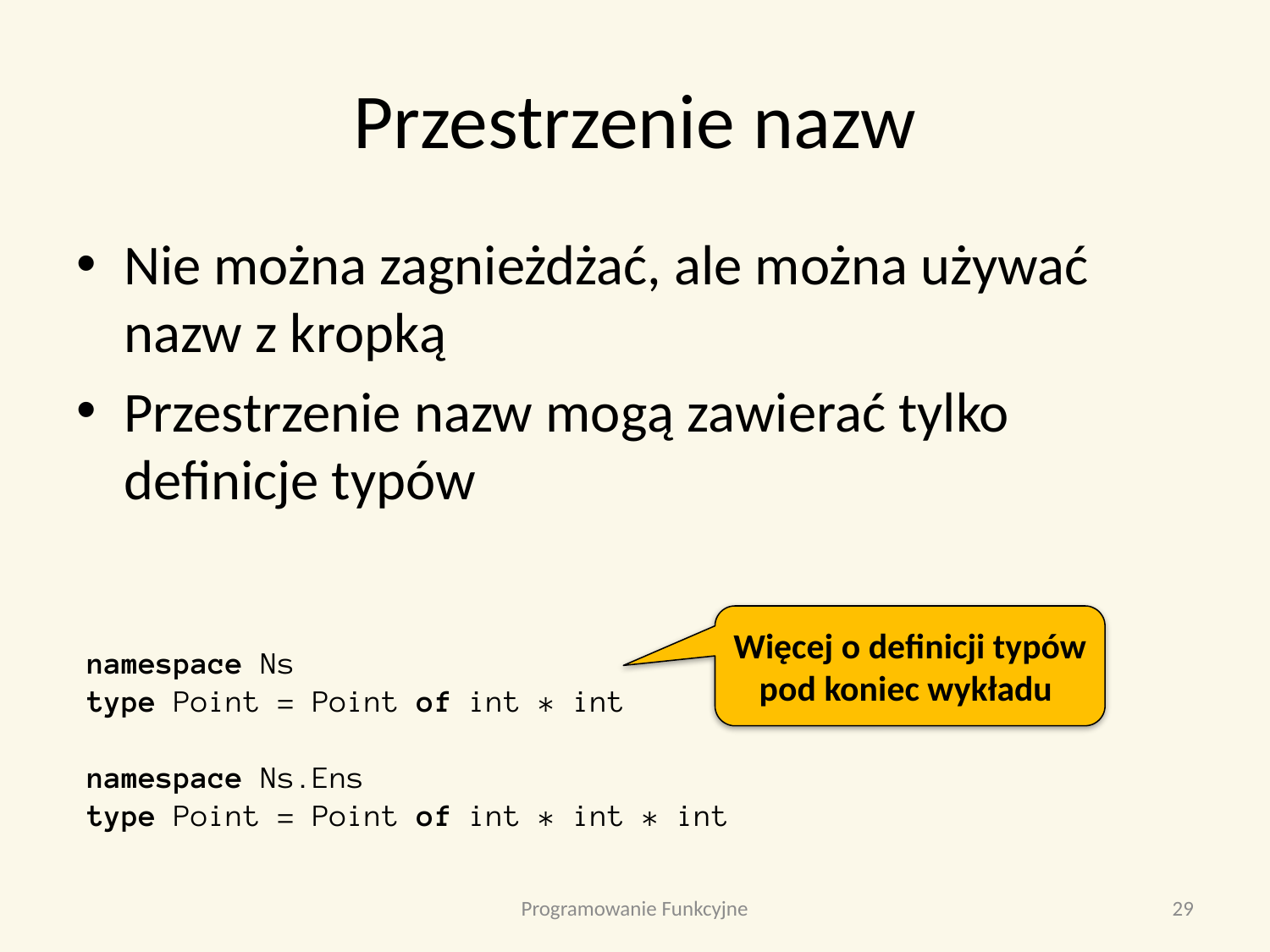

# Przestrzenie nazw
Nie można zagnieżdżać, ale można używać nazw z kropką
Przestrzenie nazw mogą zawierać tylko definicje typów
Więcej o definicji typów pod koniec wykładu
namespace Ns
type Point = Point of int * int

namespace Ns.Ens
type Point = Point of int * int * int
Programowanie Funkcyjne
29